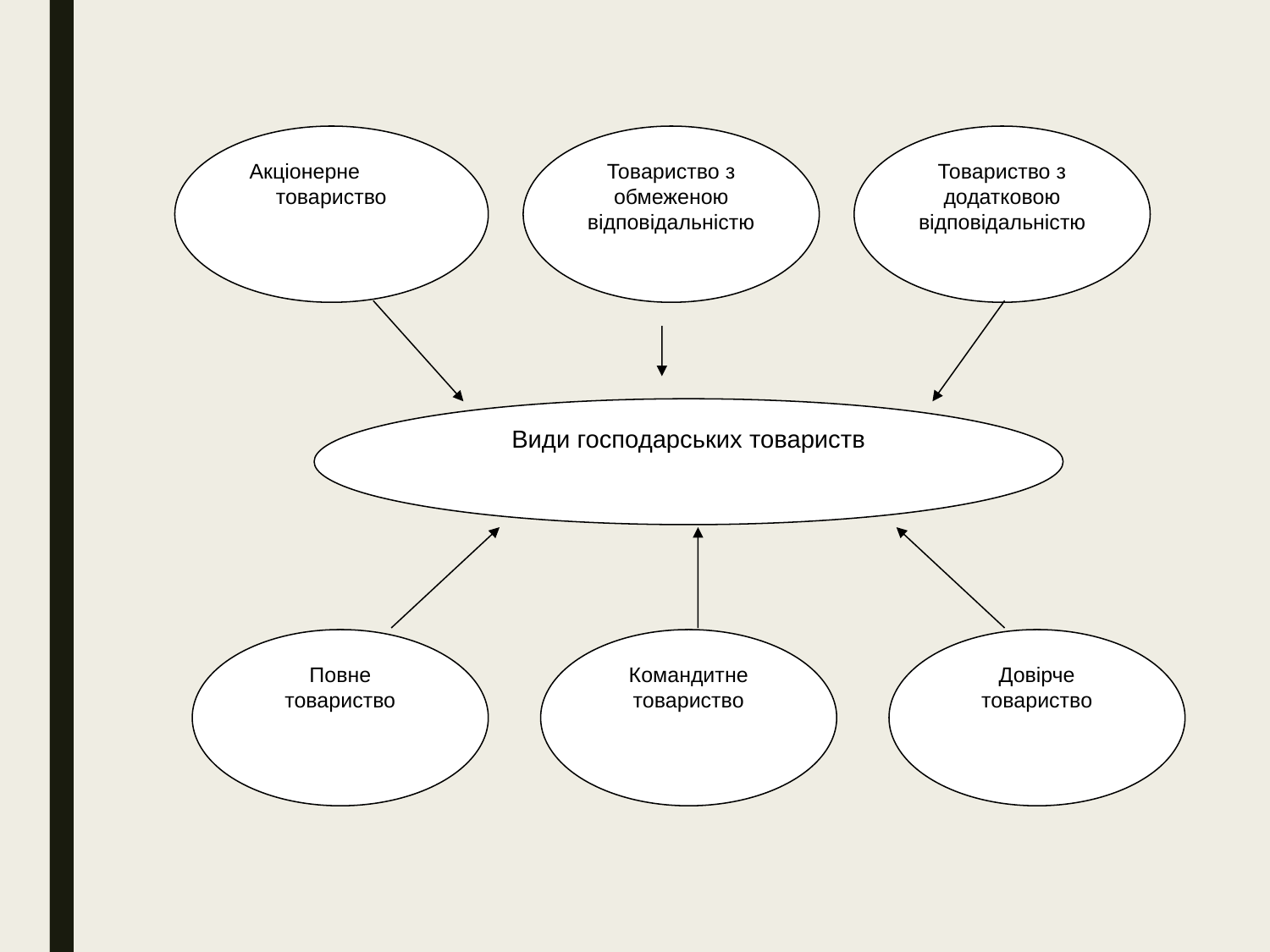

Акціонерне          товариство
Товариство з
обмеженою
відповідальністю
Товариство з
додатковою
відповідальністю

Види господарських товариств

Повне
товариство
Командитне
товариство
Довірче товариство